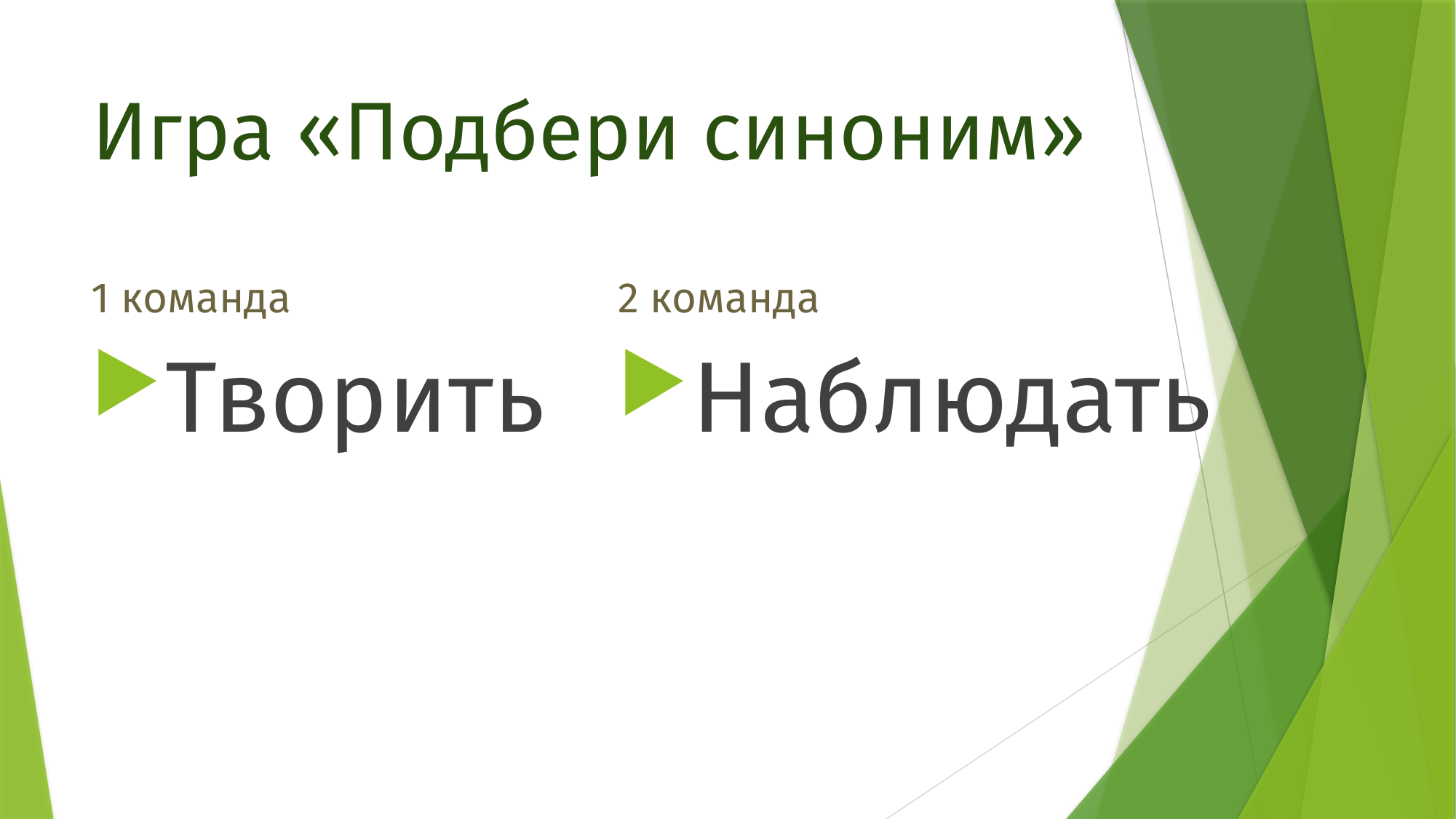

# Игра «Подбери синоним»
1 команда
2 команда
Творить
Наблюдать